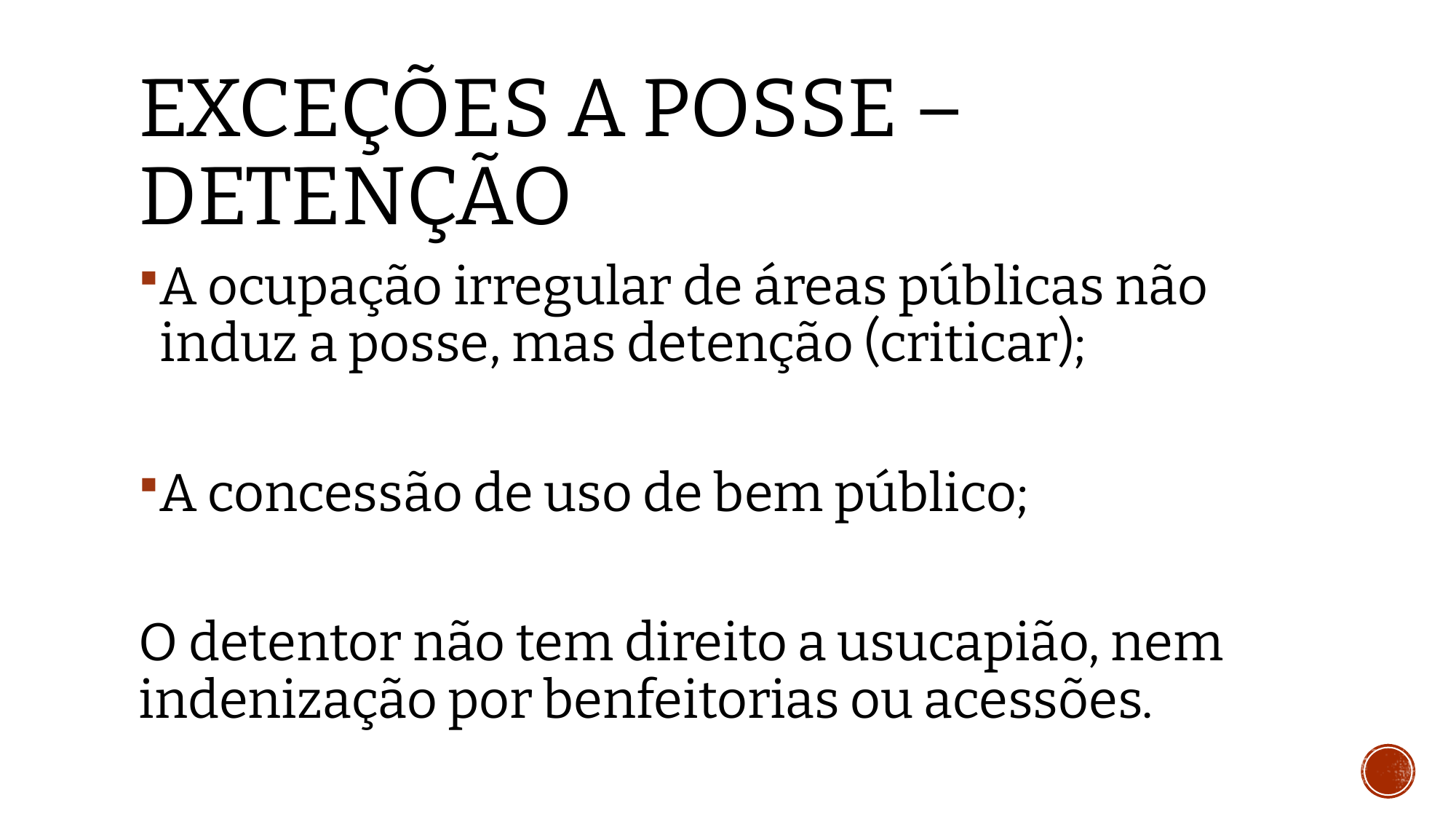

# EXCEÇÕES A POSSE – DETENÇÃO
A ocupação irregular de áreas públicas não induz a posse, mas detenção (criticar);

A concessão de uso de bem público;

O detentor não tem direito a usucapião, nem indenização por benfeitorias ou acessões.